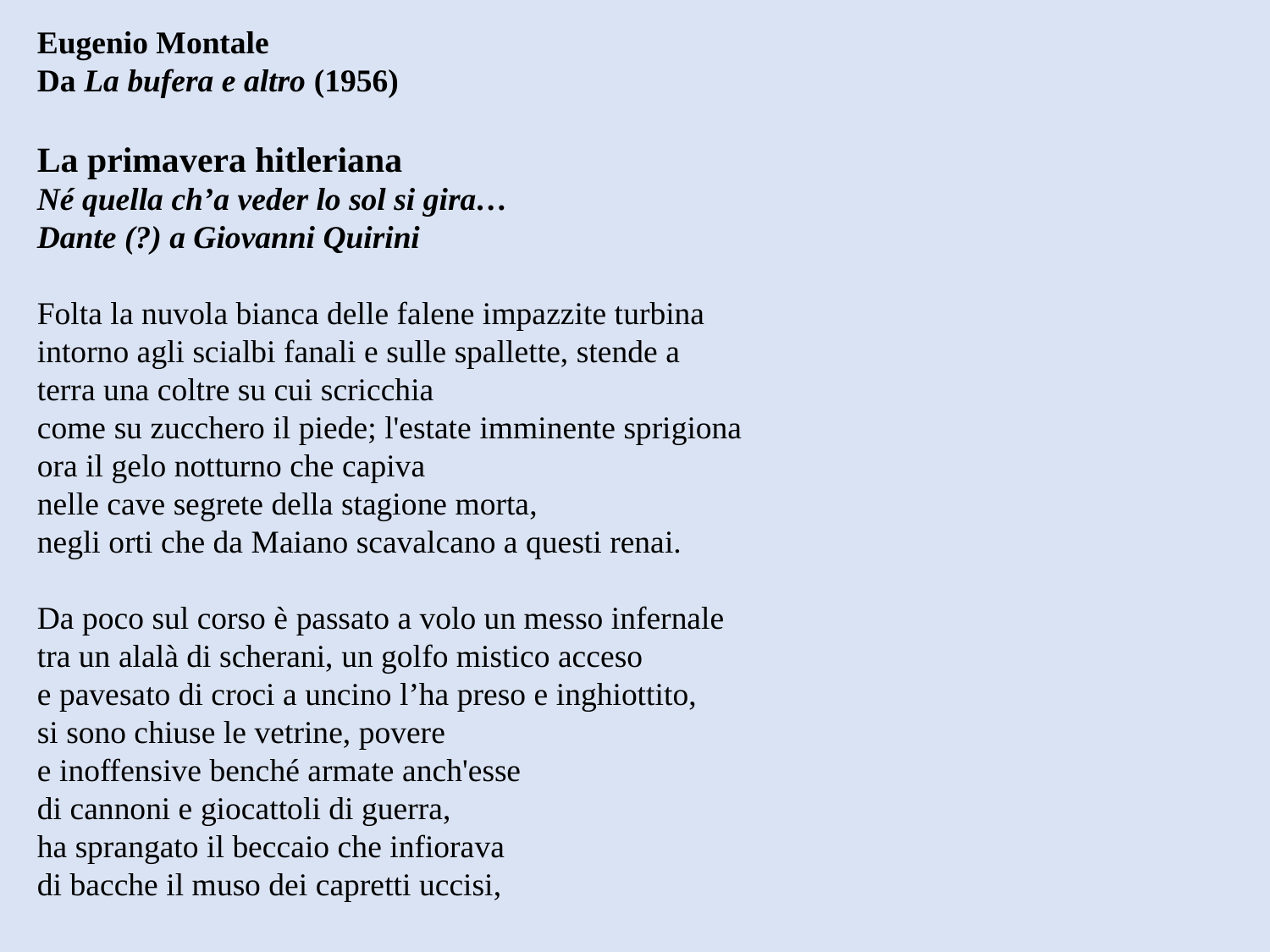

Eugenio Montale
Da La bufera e altro (1956)

La primavera hitleriana
Né quella ch’a veder lo sol si gira…
Dante (?) a Giovanni Quirini

Folta la nuvola bianca delle falene impazzite turbina
intorno agli scialbi fanali e sulle spallette, stende a
terra una coltre su cui scricchia
come su zucchero il piede; l'estate imminente sprigiona
ora il gelo notturno che capiva
nelle cave segrete della stagione morta,
negli orti che da Maiano scavalcano a questi renai.

Da poco sul corso è passato a volo un messo infernale
tra un alalà di scherani, un golfo mistico acceso
e pavesato di croci a uncino l’ha preso e inghiottito,
si sono chiuse le vetrine, povere
e inoffensive benché armate anch'esse
di cannoni e giocattoli di guerra,
ha sprangato il beccaio che infiorava
di bacche il muso dei capretti uccisi,